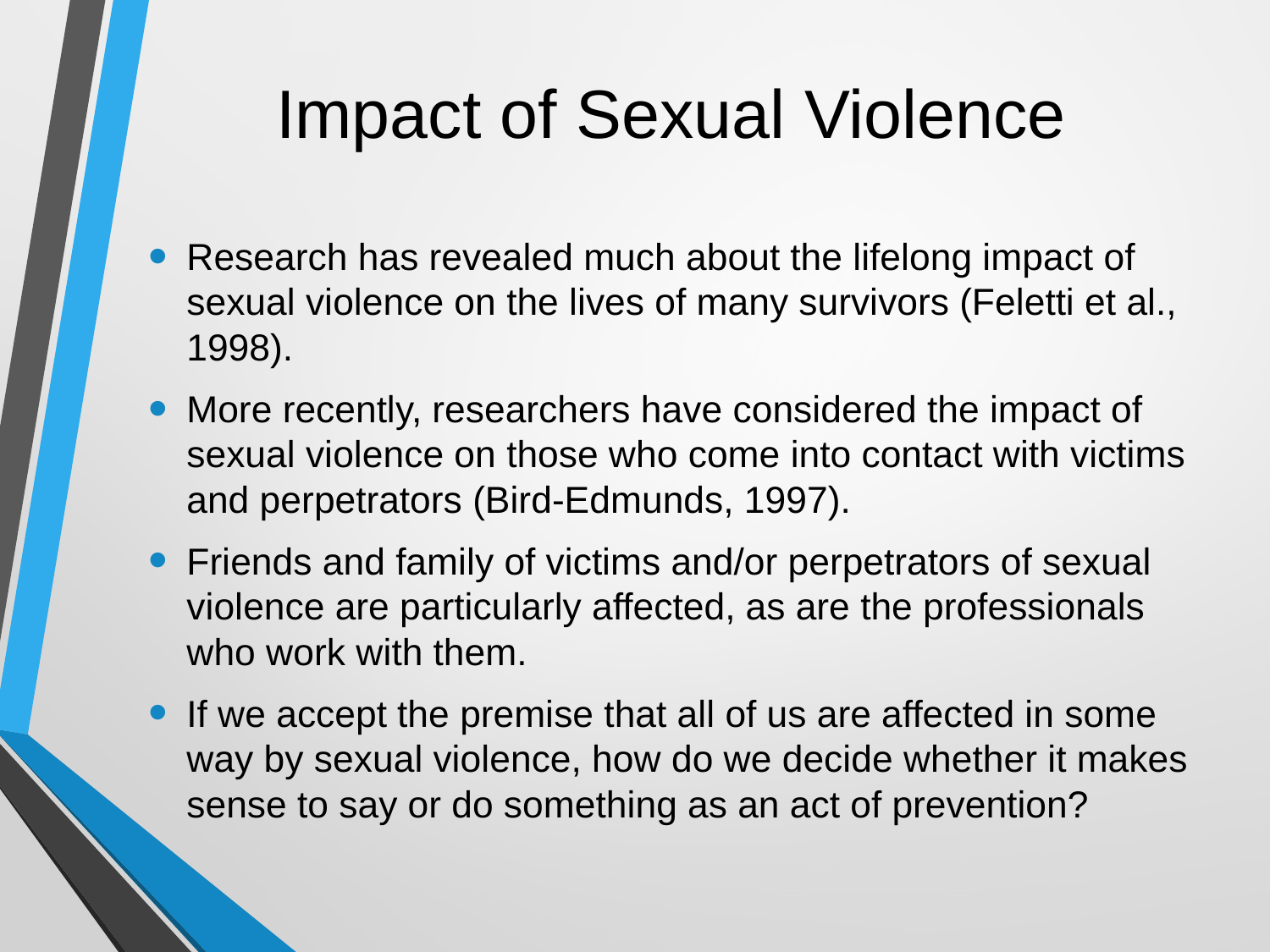

# Impact of Sexual Violence
Research has revealed much about the lifelong impact of sexual violence on the lives of many survivors (Feletti et al., 1998).
More recently, researchers have considered the impact of sexual violence on those who come into contact with victims and perpetrators (Bird-Edmunds, 1997).
Friends and family of victims and/or perpetrators of sexual violence are particularly affected, as are the professionals who work with them.
If we accept the premise that all of us are affected in some way by sexual violence, how do we decide whether it makes sense to say or do something as an act of prevention?